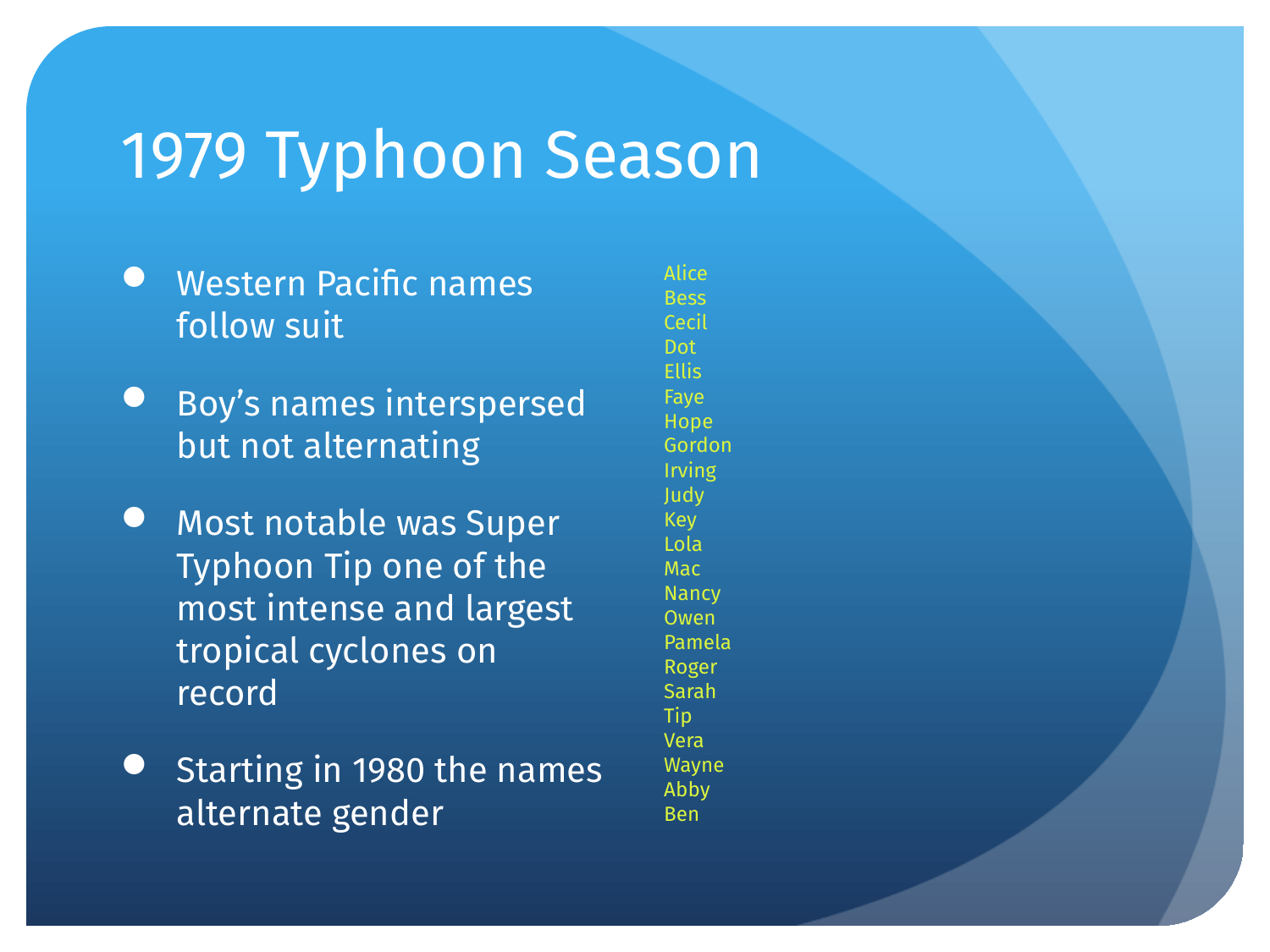

# 1979 Typhoon Season
Western Pacific names follow suit
Boy’s names interspersed but not alternating
Most notable was Super Typhoon Tip one of the most intense and largest tropical cyclones on record
Starting in 1980 the names alternate gender
Alice
Bess
Cecil
Dot
Ellis
Faye
Hope
Gordon
Irving
Judy
Key
Lola
Mac
Nancy
Owen
Pamela
Roger
Sarah
Tip
Vera
Wayne
Abby
Ben